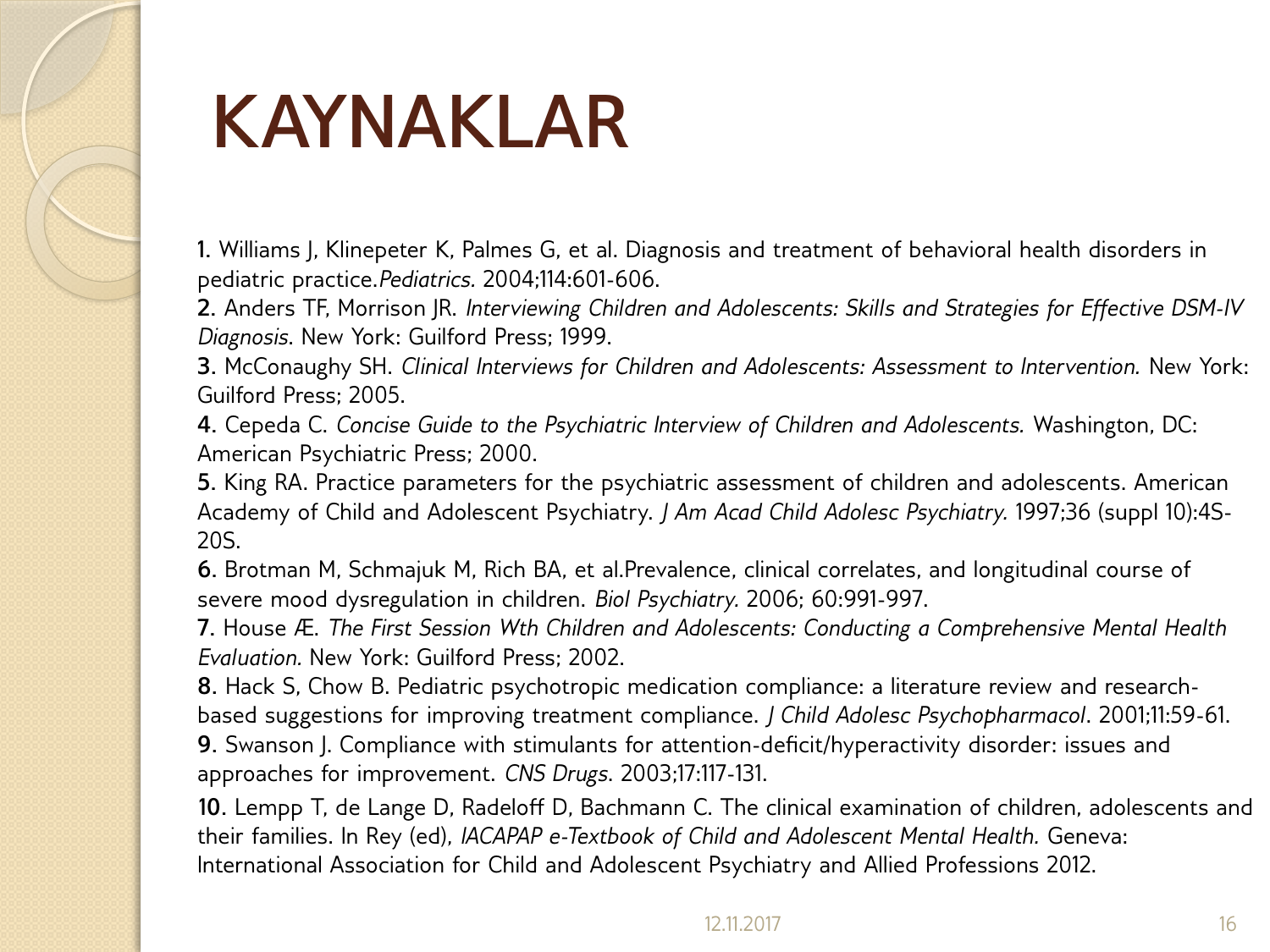

# kAYNAKLAR
1. Williams J, Klinepeter K, Palmes G, et al. Diagnosis and treatment of behavioral health disorders in pediatric practice.Pediatrics. 2004;114:601-606.
2. Anders TF, Morrison JR. Interviewing Children and Adolescents: Skills and Strategies for Effective DSM-IV Diagnosis. New York: Guilford Press; 1999.
3. McConaughy SH. Clinical Interviews for Children and Adolescents: Assessment to Intervention. New York: Guilford Press; 2005.
4. Cepeda C. Concise Guide to the Psychiatric Interview of Children and Adolescents. Washington, DC: American Psychiatric Press; 2000.
5. King RA. Practice parameters for the psychiatric assessment of children and adolescents. American Academy of Child and Adolescent Psychiatry. J Am Acad Child Adolesc Psychiatry. 1997;36 (suppl 10):4S-20S.
6. Brotman M, Schmajuk M, Rich BA, et al.Prevalence, clinical correlates, and longitudinal course of severe mood dysregulation in children. Biol Psychiatry. 2006; 60:991-997.
7. House AE. The First Session Wth Children and Adolescents: Conducting a Comprehensive Mental Health Evaluation. New York: Guilford Press; 2002.
8. Hack S, Chow B. Pediatric psychotropic medication compliance: a literature review and research-based suggestions for improving treatment compliance. J Child Adolesc Psychopharmacol. 2001;11:59-61.
9. Swanson J. Compliance with stimulants for attention-deficit/hyperactivity disorder: issues and approaches for improvement. CNS Drugs. 2003;17:117-131.
     10. Lempp T, de Lange D, Radeloff D, Bachmann C. The clinical examination of children, adolescents and their families. In Rey (ed), IACAPAP e-Textbook of Child and Adolescent Mental Health. Geneva: International Association for Child and Adolescent Psychiatry and Allied Professions 2012.

12.11.2017
16